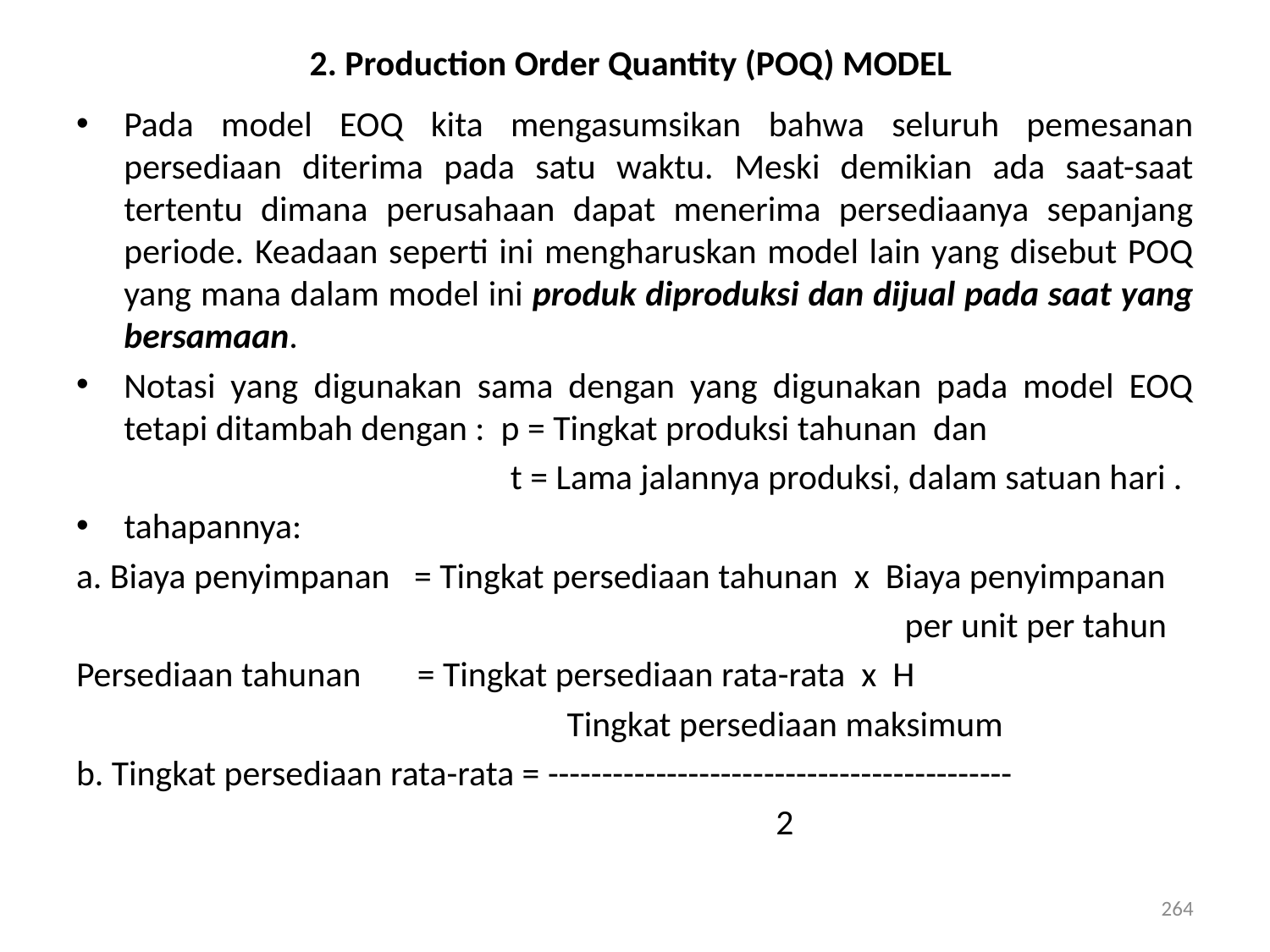

# 2. Production Order Quantity (POQ) MODEL
Pada model EOQ kita mengasumsikan bahwa seluruh pemesanan persediaan diterima pada satu waktu. Meski demikian ada saat-saat tertentu dimana perusahaan dapat menerima persediaanya sepanjang periode. Keadaan seperti ini mengharuskan model lain yang disebut POQ yang mana dalam model ini produk diproduksi dan dijual pada saat yang bersamaan.
Notasi yang digunakan sama dengan yang digunakan pada model EOQ tetapi ditambah dengan :  p = Tingkat produksi tahunan  dan
                                                      t = Lama jalannya produksi, dalam satuan hari .
tahapannya:
a. Biaya penyimpanan   = Tingkat persediaan tahunan  x  Biaya penyimpanan
                                                                                                       per unit per tahun
Persediaan tahunan       = Tingkat persediaan rata-rata  x  H
                                                             Tingkat persediaan maksimum
b. Tingkat persediaan rata-rata = -------------------------------------------
                                                                                       2
264